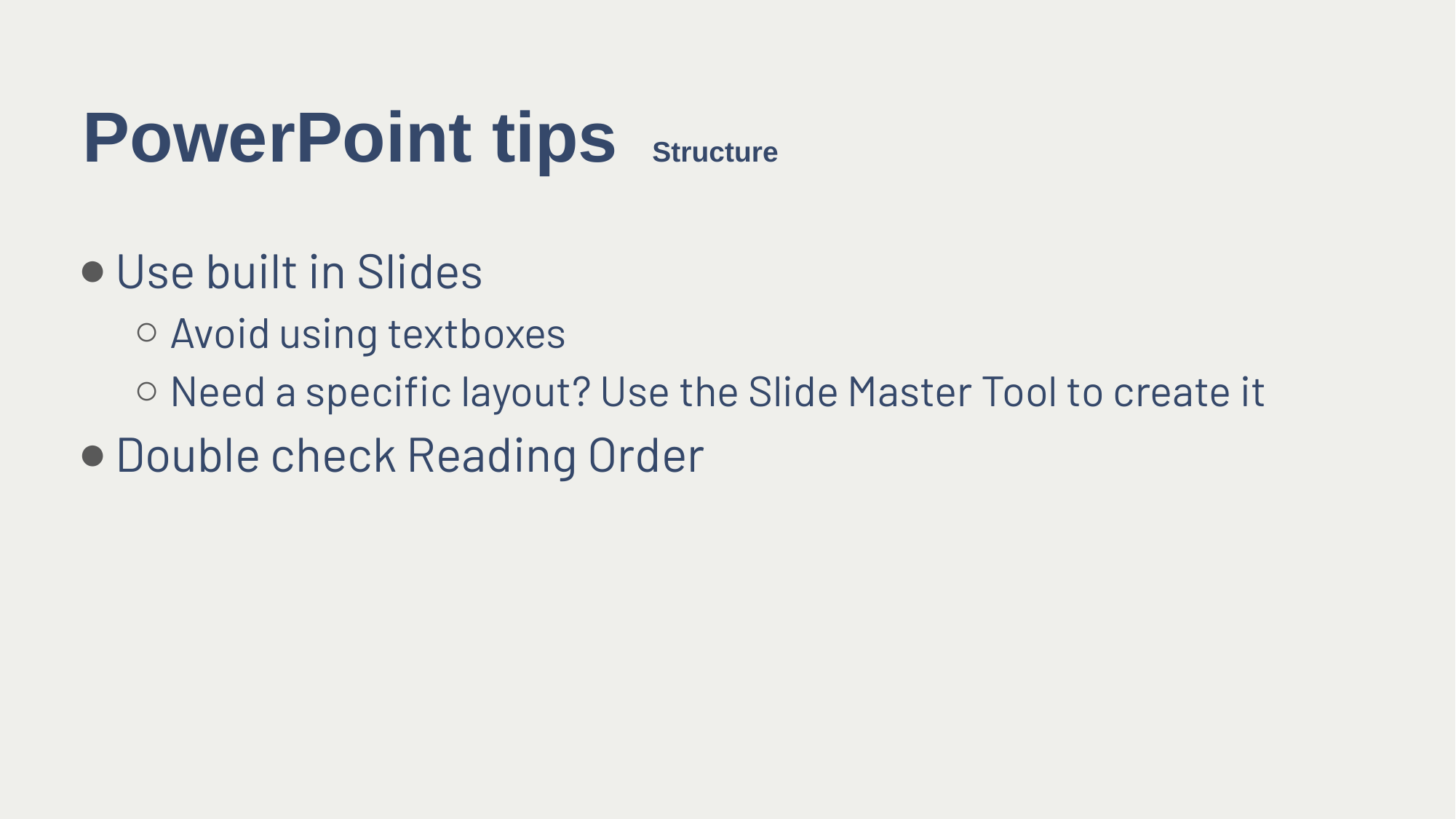

# PowerPoint tips  Structure
Use built in Slides
Avoid using textboxes
Need a specific layout? Use the Slide Master Tool to create it
Double check Reading Order